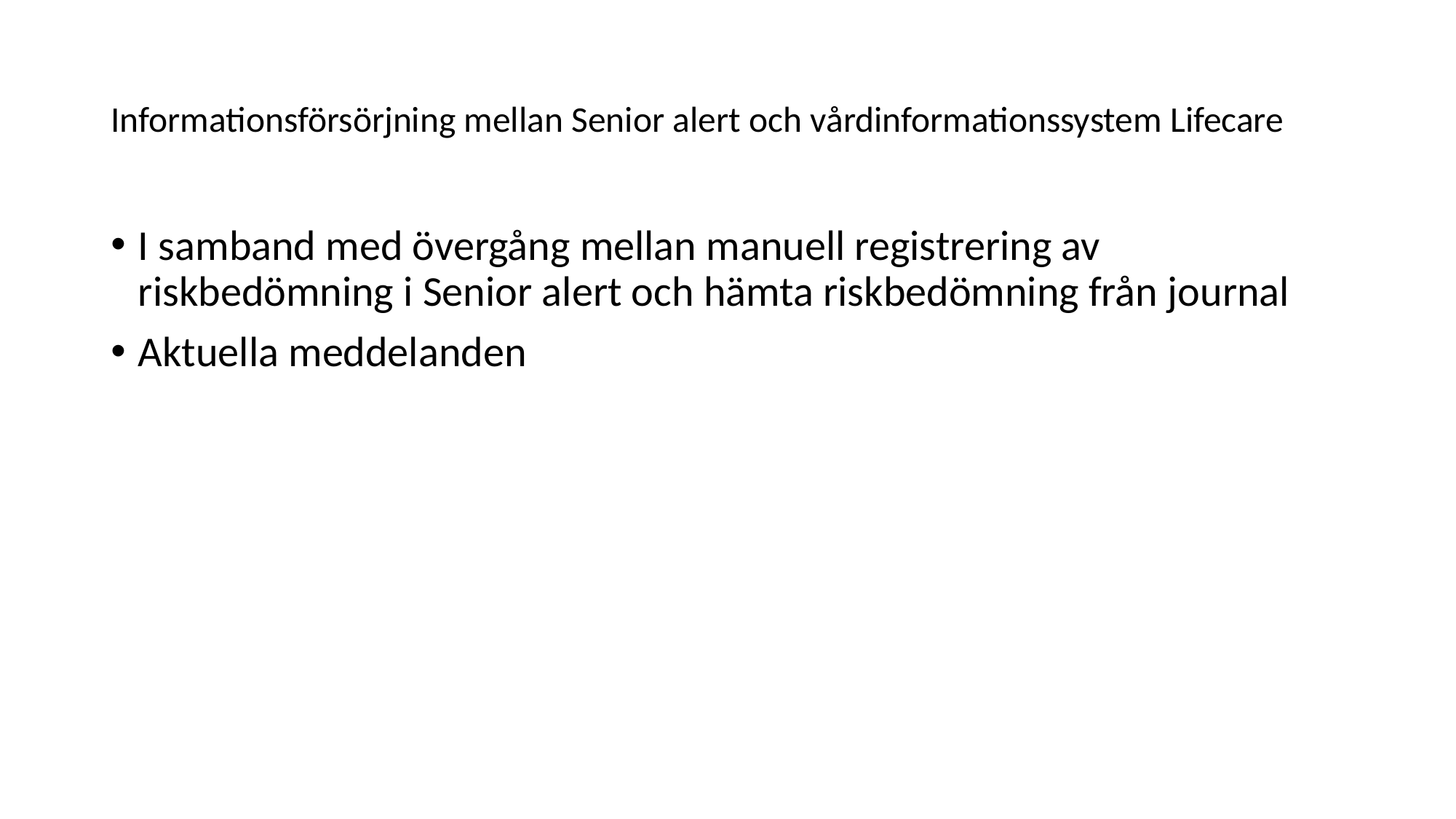

# Informationsförsörjning mellan Senior alert och vårdinformationssystem Lifecare
I samband med övergång mellan manuell registrering av riskbedömning i Senior alert och hämta riskbedömning från journal
Aktuella meddelanden